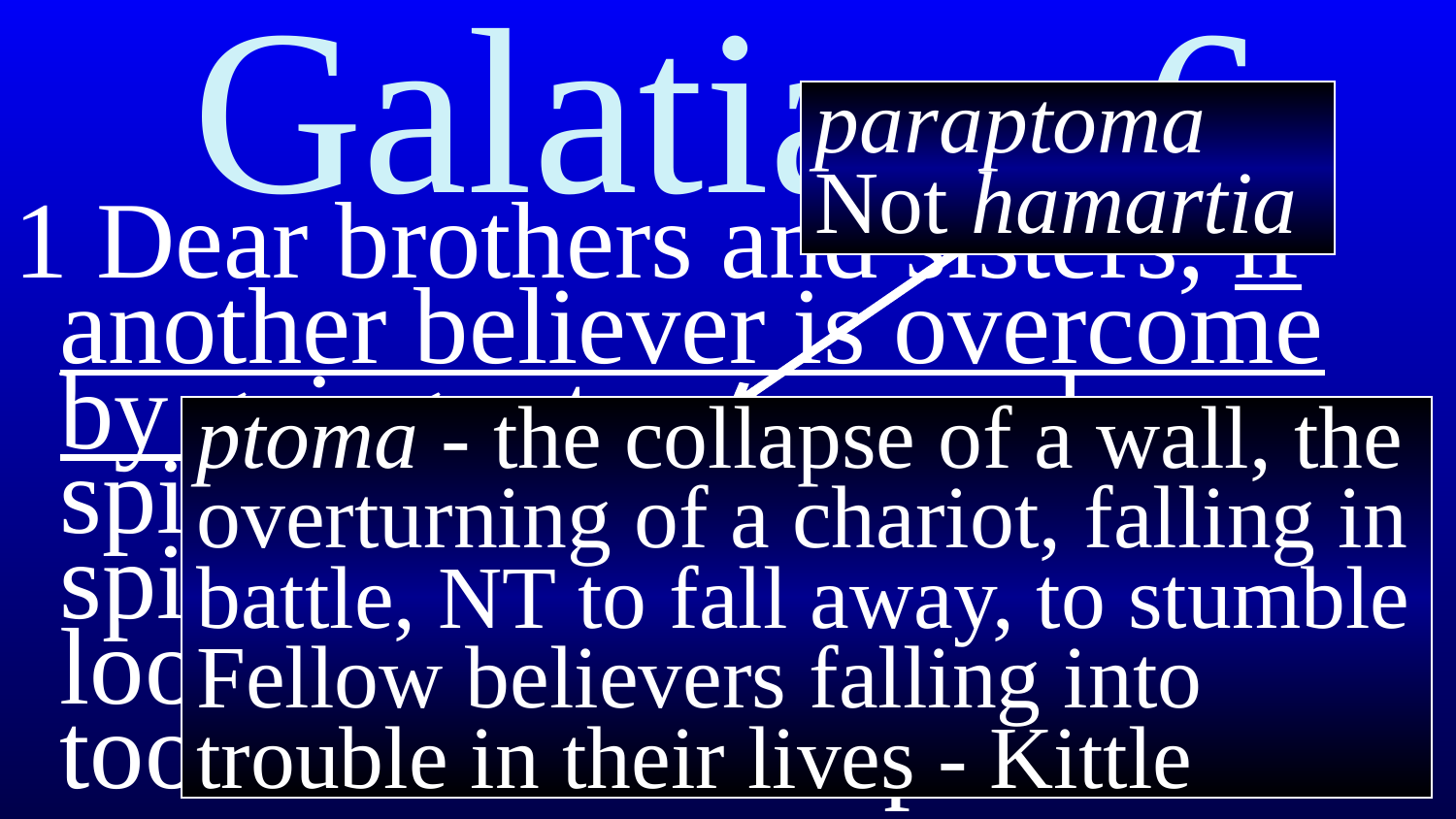

# Galatians 6
paraptoma
Not hamartia
1 Dear brothers and sisters, if another believer is overcome by going astray, you who are spiritual restore such a one in a spirit of gentleness; each one looking to yourself, so that you too will not be tempted.
ptoma - the collapse of a wall, the overturning of a chariot, falling in battle, NT to fall away, to stumble
Fellow believers falling into trouble in their lives - Kittle